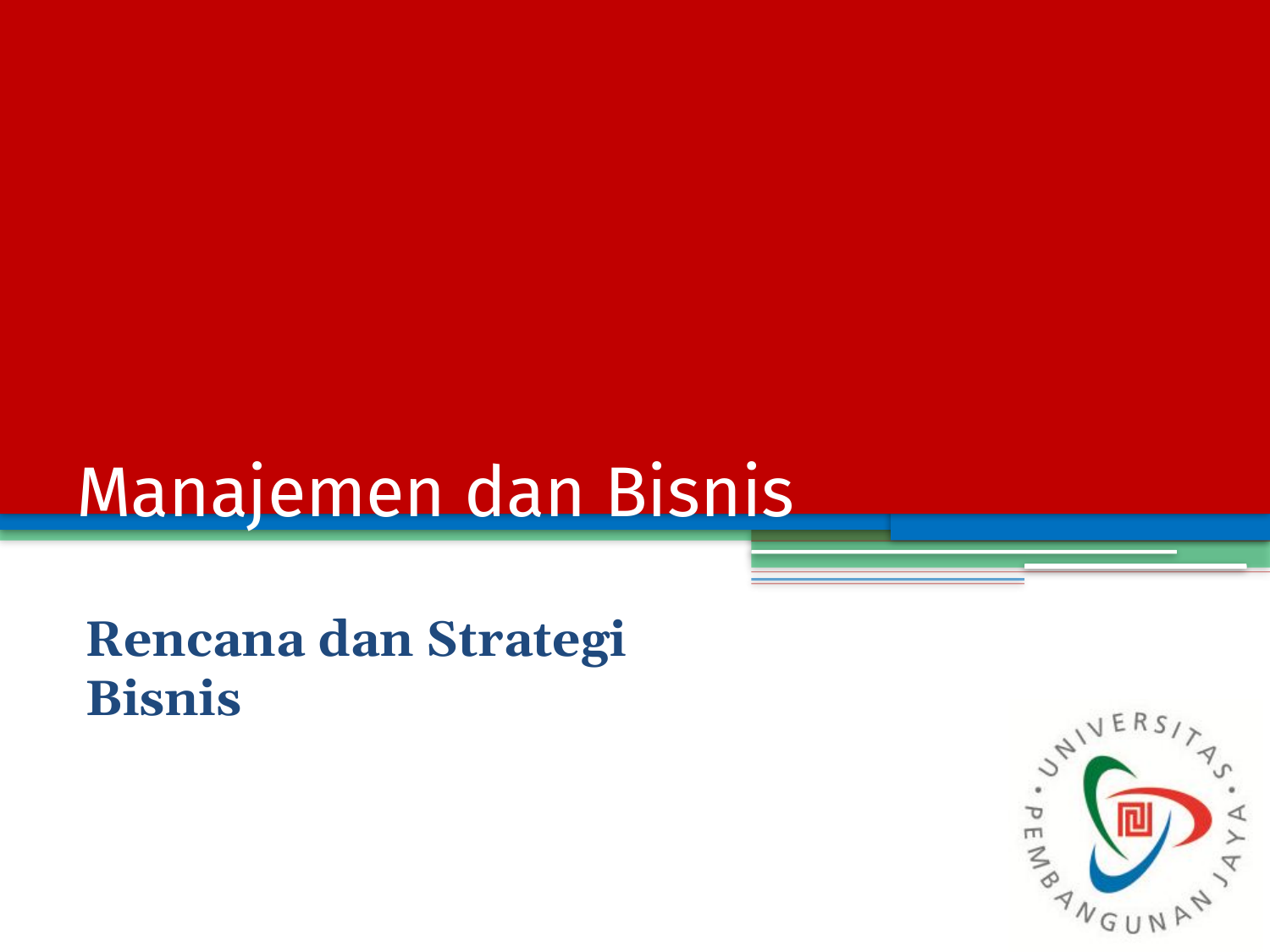

# Manajemen dan Bisnis
Rencana dan Strategi Bisnis